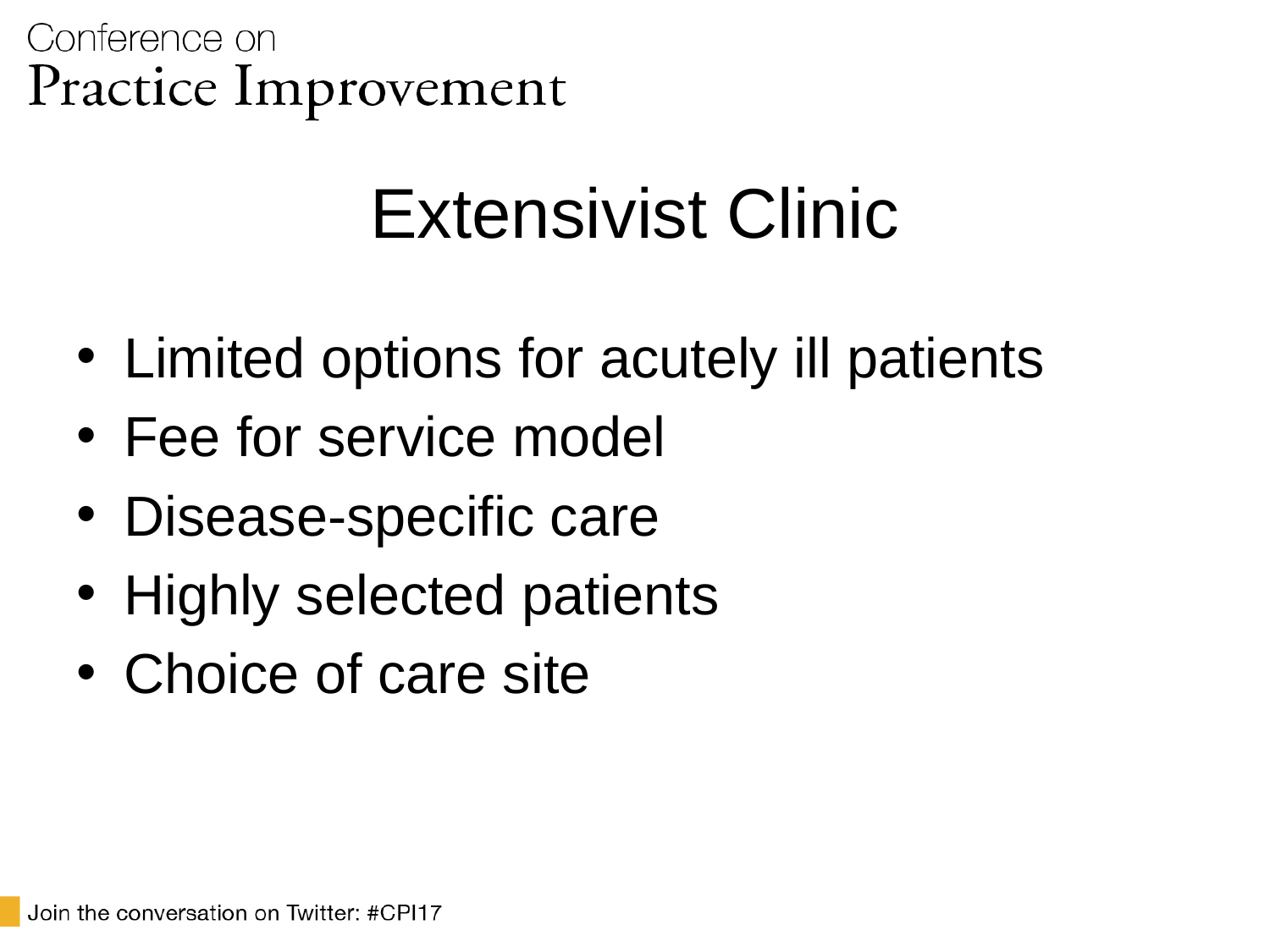

# Extensivist Clinic
Limited options for acutely ill patients
Fee for service model
Disease-specific care
Highly selected patients
Choice of care site